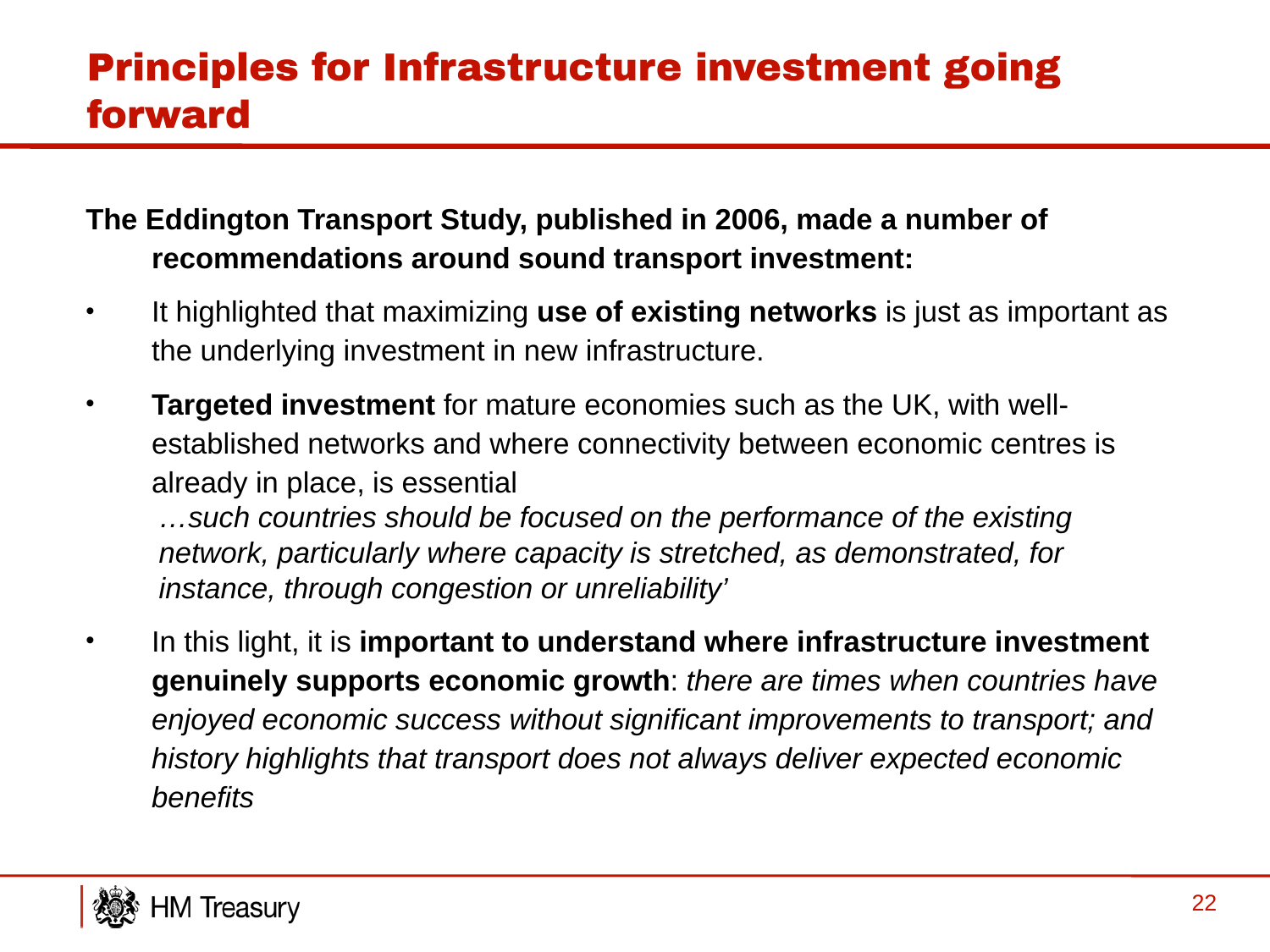

# Principles for Infrastructure investment going forward
The Eddington Transport Study, published in 2006, made a number of recommendations around sound transport investment:
It highlighted that maximizing use of existing networks is just as important as the underlying investment in new infrastructure.
Targeted investment for mature economies such as the UK, with well-established networks and where connectivity between economic centres is already in place, is essential
…such countries should be focused on the performance of the existing network, particularly where capacity is stretched, as demonstrated, for instance, through congestion or unreliability’
In this light, it is important to understand where infrastructure investment genuinely supports economic growth: there are times when countries have enjoyed economic success without significant improvements to transport; and history highlights that transport does not always deliver expected economic benefits

22